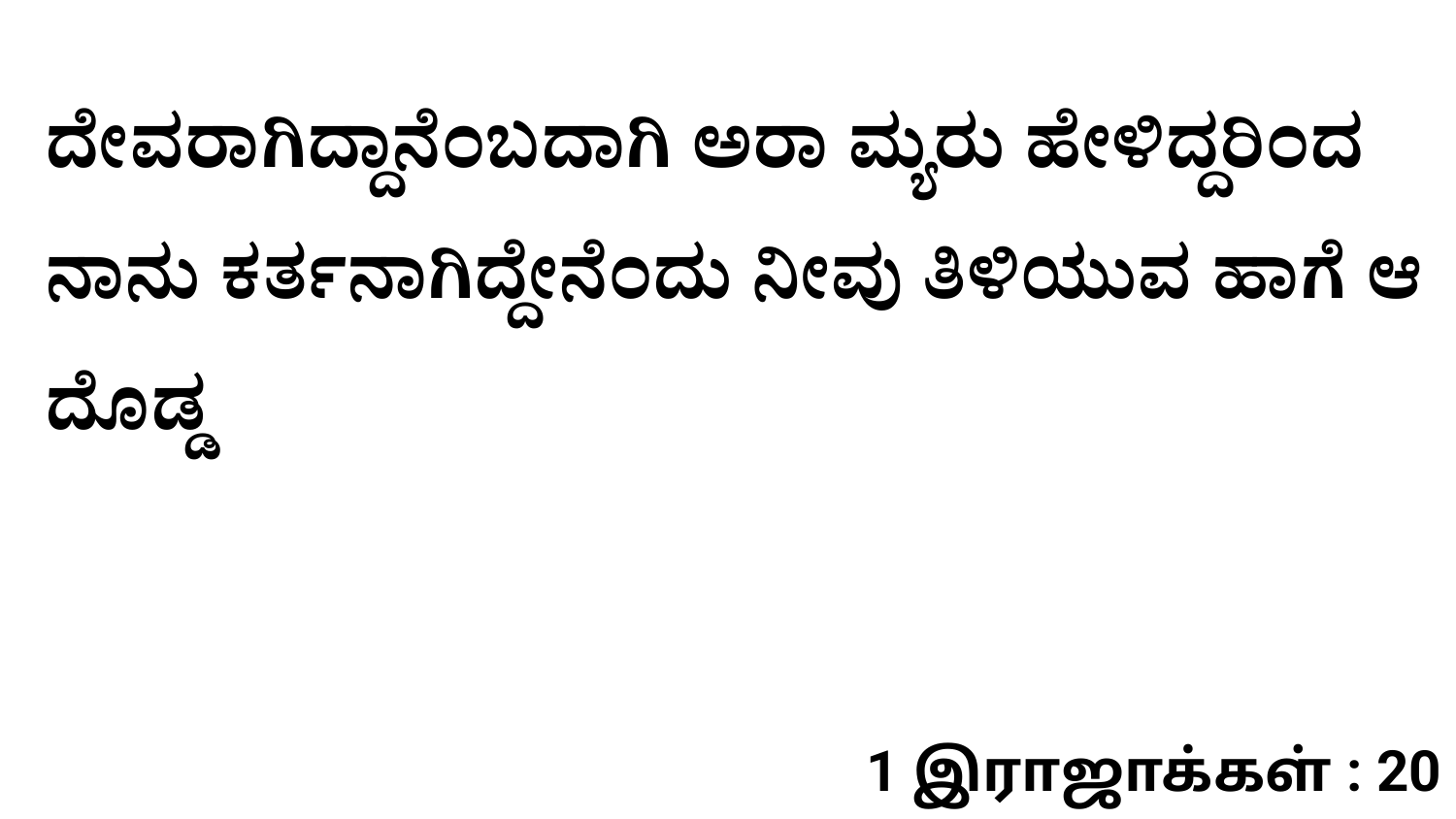

ದೇವರಾಗಿದ್ದಾನೆಂಬದಾಗಿ ಅರಾ ಮ್ಯರು ಹೇಳಿದ್ದರಿಂದ ನಾನು ಕರ್ತನಾಗಿದ್ದೇನೆಂದು ನೀವು ತಿಳಿಯುವ ಹಾಗೆ ಆ ದೊಡ್ಡ
1 இராஜாக்கள் : 20